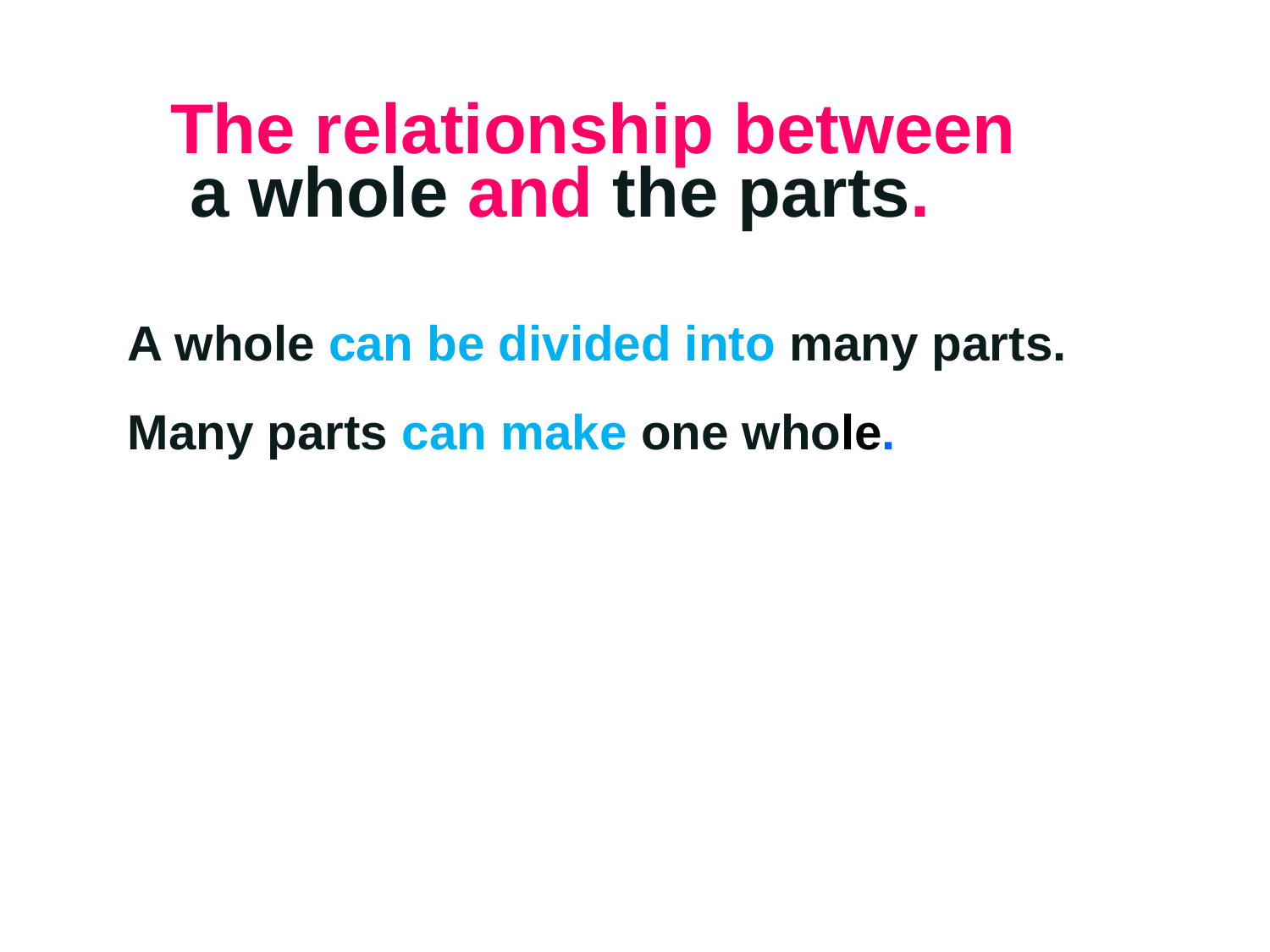

The relationship between
 a whole and the parts.
A whole can be divided into many parts.
Many parts can make one whole.